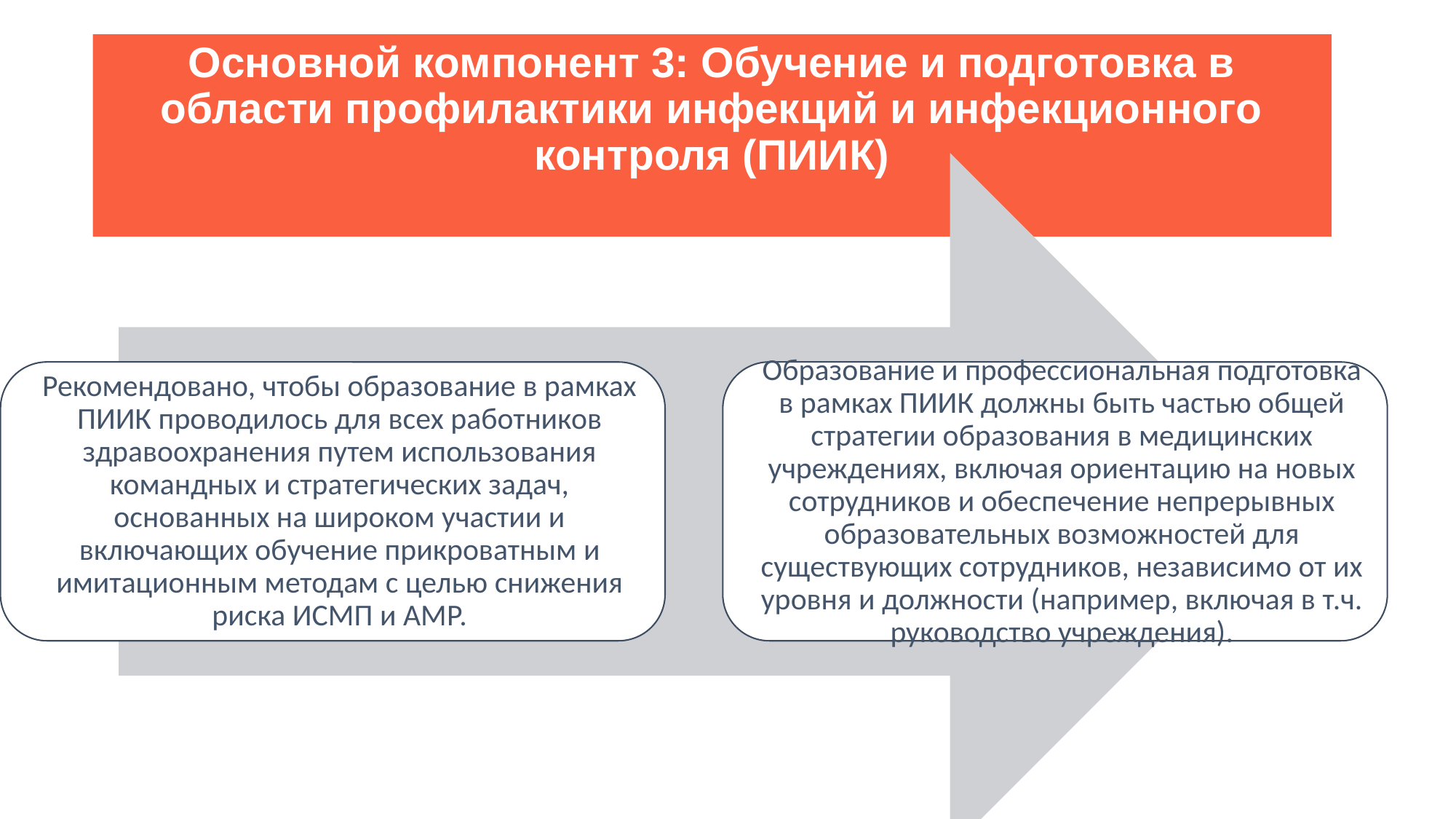

# Основной компонент 3: Обучение и подготовка в области профилактики инфекций и инфекционного контроля (ПИИК)
Рекомендовано, чтобы образование в рамках ПИИК проводилось для всех работников здравоохранения путем использования командных и стратегических задач, основанных на широком участии и включающих обучение прикроватным и имитационным методам с целью снижения риска ИСМП и АМР.
Образование и профессиональная подготовка в рамках ПИИК должны быть частью общей стратегии образования в медицинских учреждениях, включая ориентацию на новых сотрудников и обеспечение непрерывных образовательных возможностей для существующих сотрудников, независимо от их уровня и должности (например, включая в т.ч. руководство учреждения).